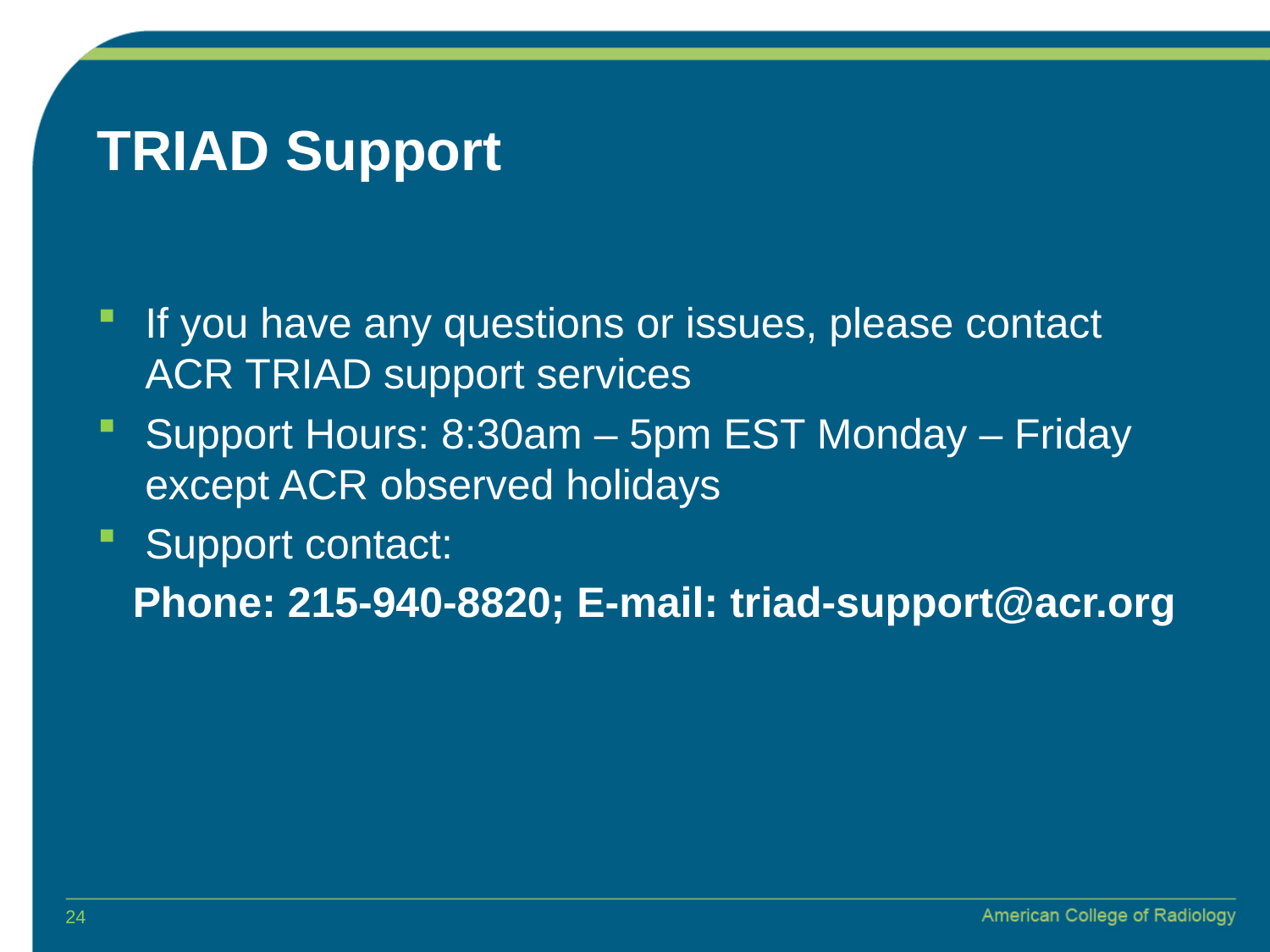

# TRIAD Support

If you have any questions or issues, please contact ACR TRIAD support services
Support Hours: 8:30am – 5pm EST Monday – Friday except ACR observed holidays
Support contact:
   Phone: 215-940-8820; E-mail: triad-support@acr.org
24